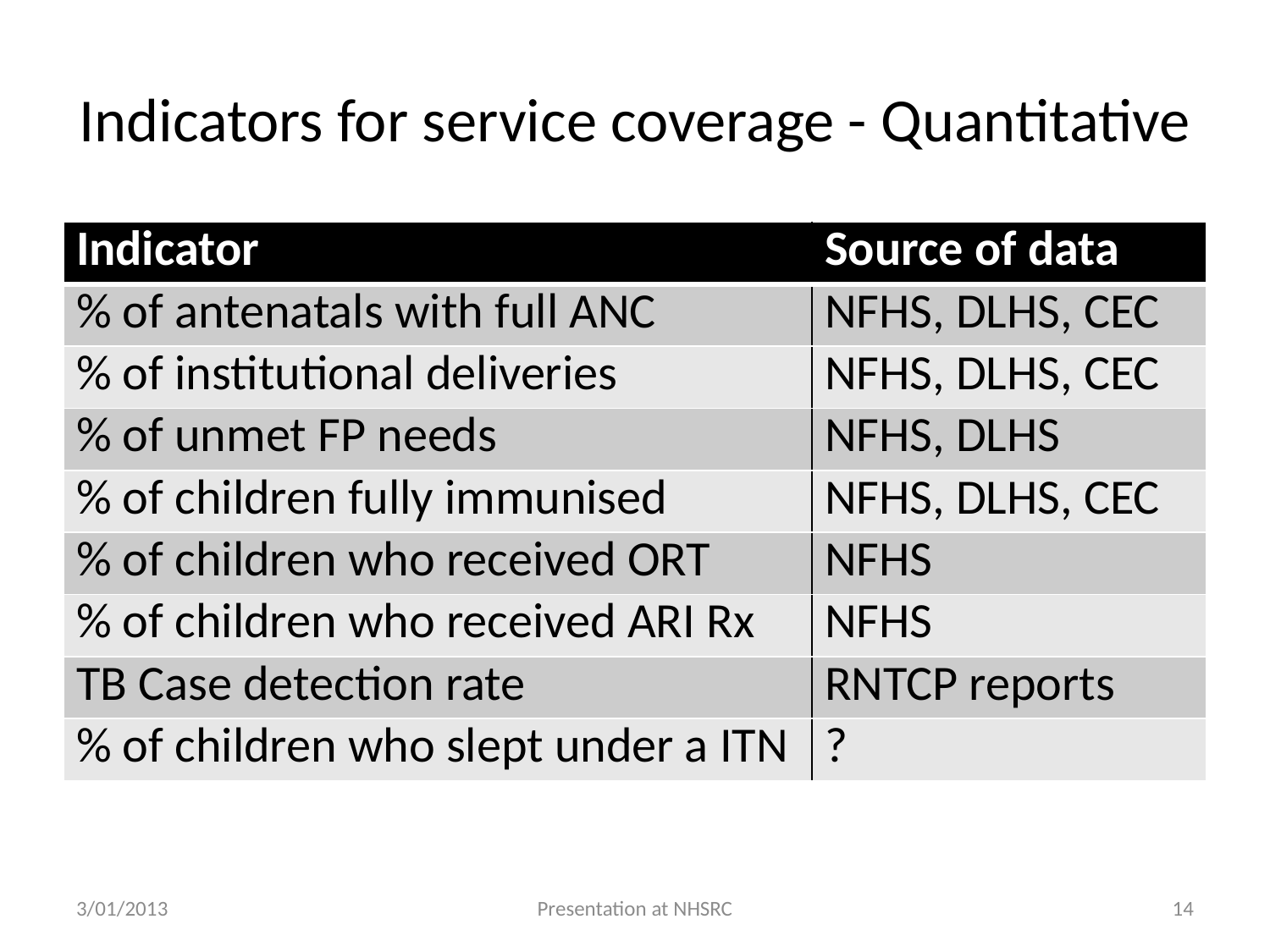

# Indicators for service coverage - Quantitative
| Indicator | Source of data |
| --- | --- |
| % of antenatals with full ANC | NFHS, DLHS, CEC |
| % of institutional deliveries | NFHS, DLHS, CEC |
| % of unmet FP needs | NFHS, DLHS |
| % of children fully immunised | NFHS, DLHS, CEC |
| % of children who received ORT | NFHS |
| % of children who received ARI Rx | NFHS |
| TB Case detection rate | RNTCP reports |
| % of children who slept under a ITN | ? |
3/01/2013
Presentation at NHSRC
14